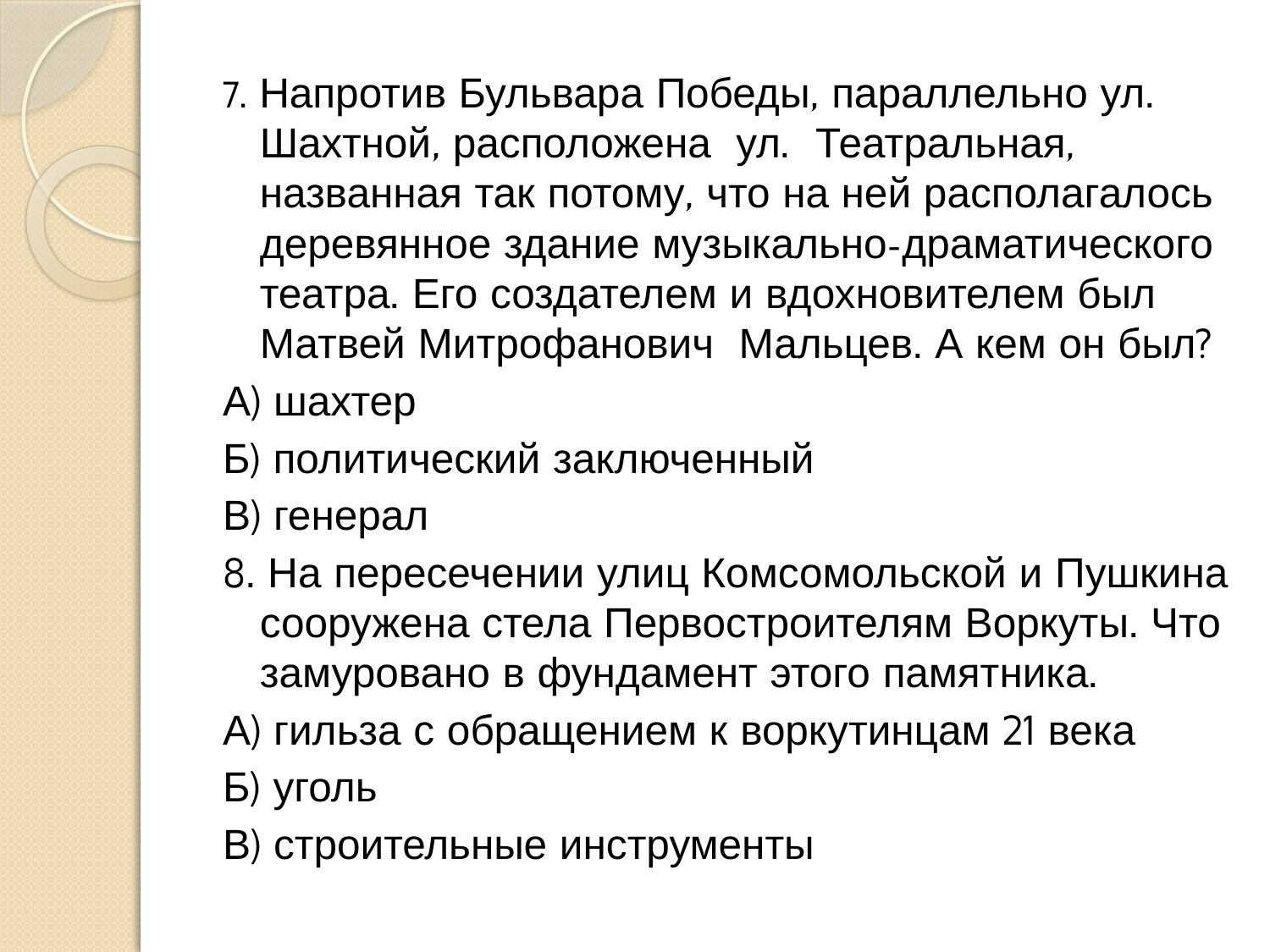

7. Напротив Бульвара Победы, параллельно ул. Шахтной, расположена  ул.  Театральная, названная так потому, что на ней располагалось деревянное здание музыкально-драматического театра. Его создателем и вдохновителем был Матвей Митрофанович  Мальцев. А кем он был?
А) шахтер
Б) политический заключенный
В) генерал
8. На пересечении улиц Комсомольской и Пушкина сооружена стела Первостроителям Воркуты. Что замуровано в фундамент этого памятника.
А) гильза с обращением к воркутинцам 21 века
Б) уголь
В) строительные инструменты